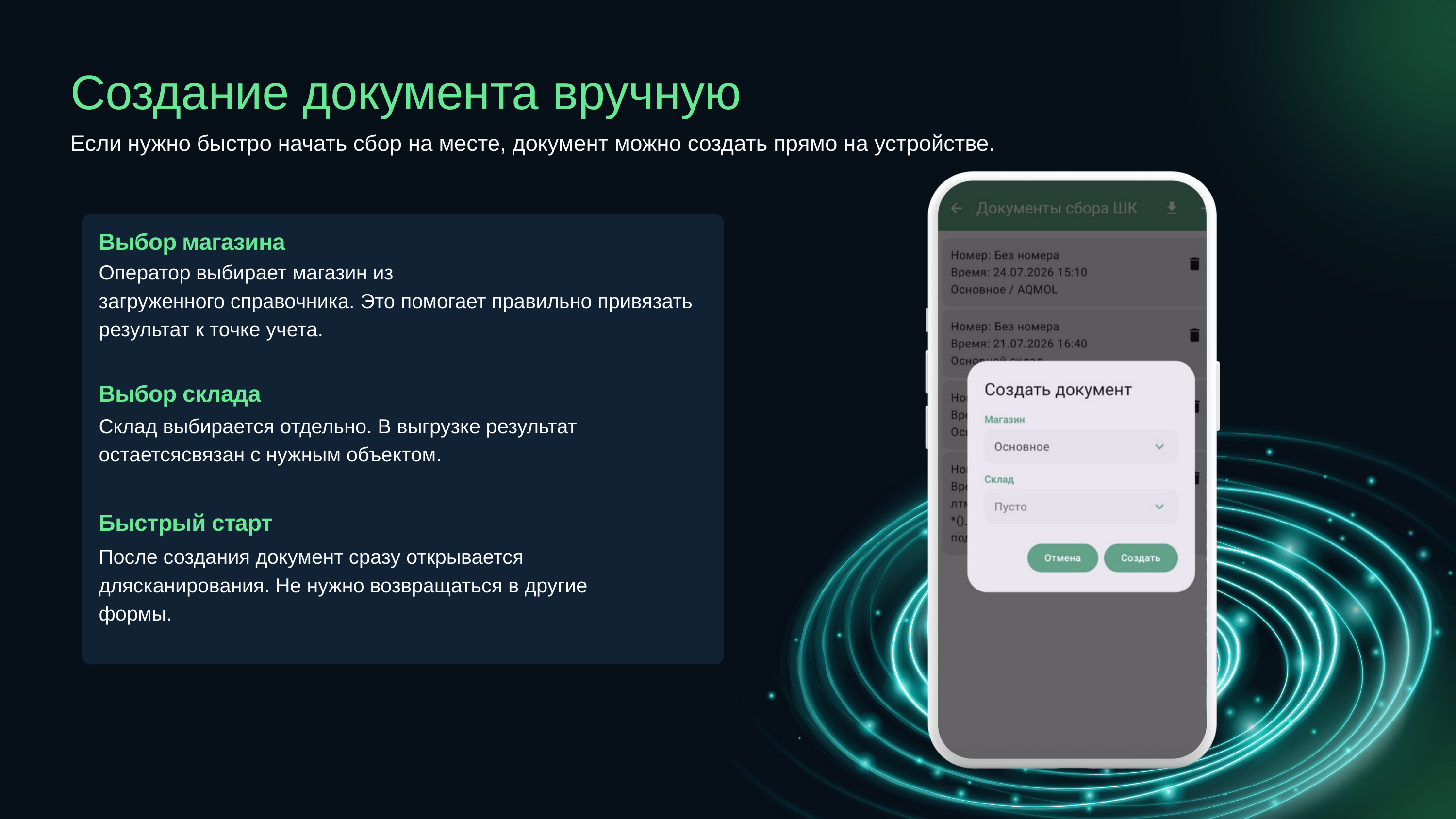

Создание документа вручную
Если нужно быстро начать сбор на месте, документ можно создать прямо на устройстве.​

Выбор магазина​
Оператор выбирает магазин из
загруженного справочника. Это помогает правильно привязать результат к точке учета.
Выбор склада
Склад выбирается отдельно. В выгрузке результат остаетсясвязан с нужным объектом.

Быстрый старт

После создания документ сразу открывается длясканирования. Не нужно возвращаться в другие формы.​